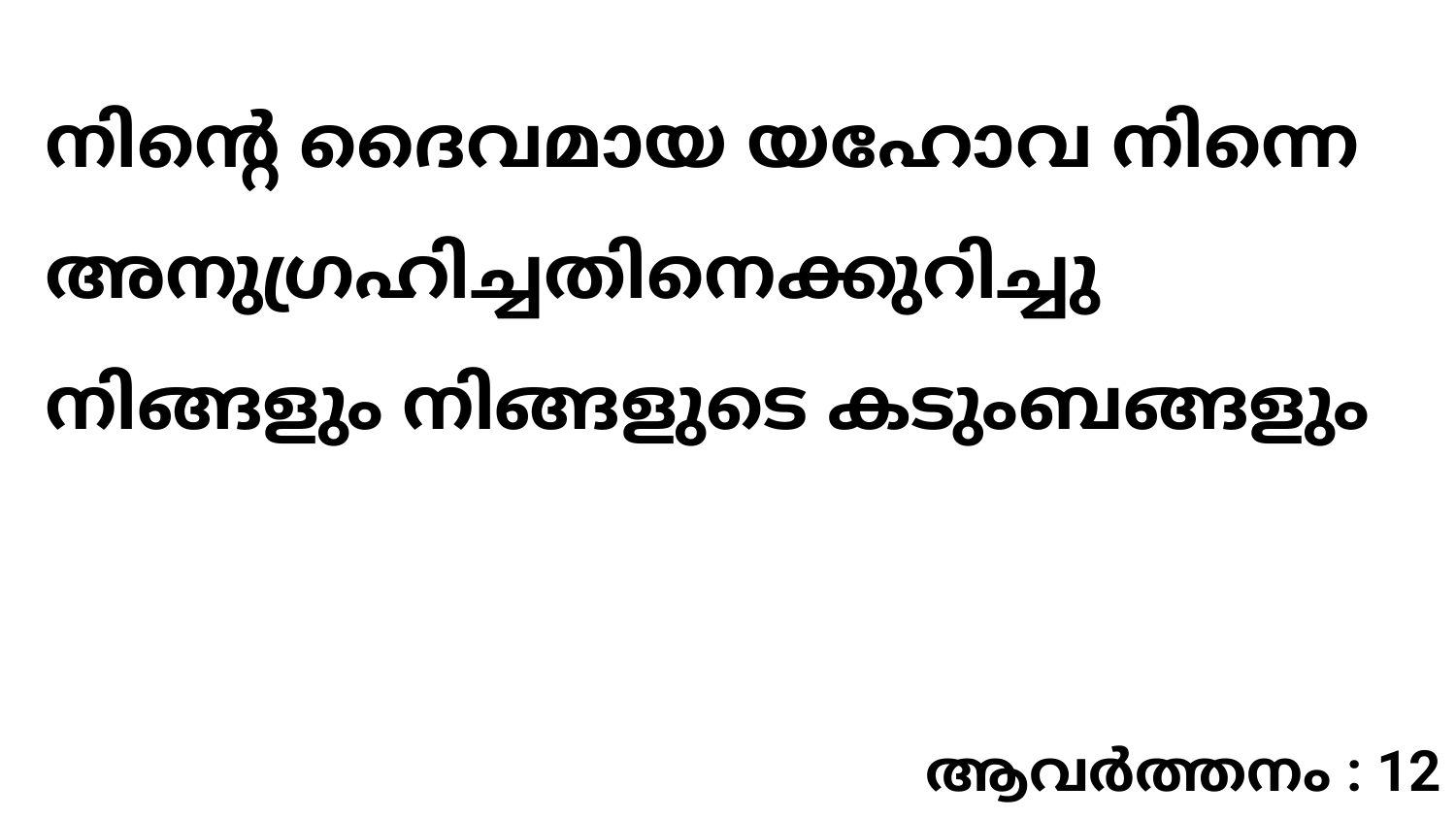

നിന്റെ ദൈവമായ യഹോവ നിന്നെ അനുഗ്രഹിച്ചതിനെക്കുറിച്ചു നിങ്ങളും നിങ്ങളുടെ കടുംബങ്ങളും
ആവർത്തനം : 12